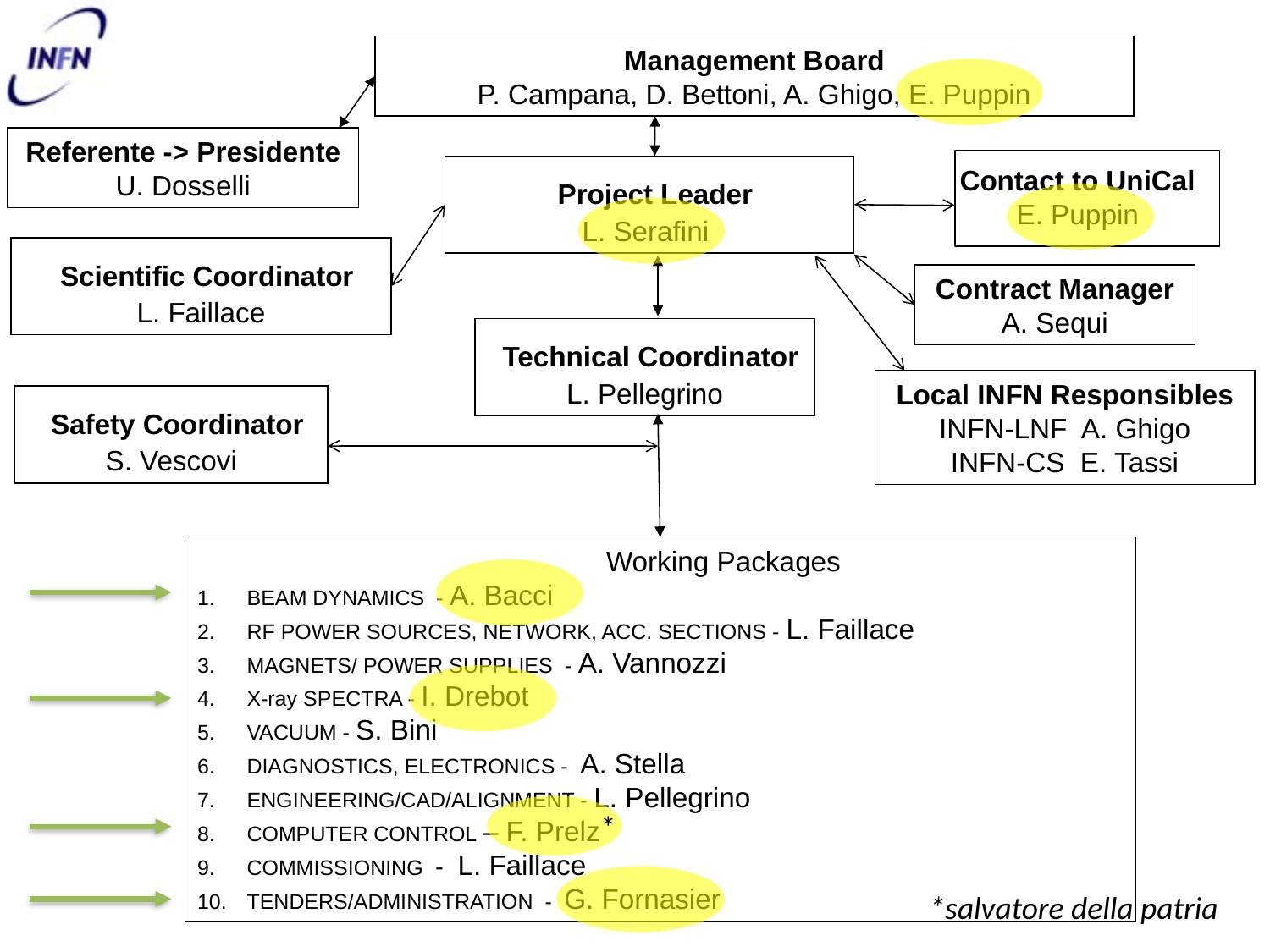

Management Board
P. Campana, D. Bettoni, A. Ghigo, E. Puppin

Referente -> Presidente
U. Dosselli

 Project Leader
L. Serafini
Contact to UniCal
E. Puppin

 Scientific Coordinator
L. Faillace
Contract Manager
A. Sequi
 Technical Coordinator
L. Pellegrino
Local INFN Responsibles
INFN-LNF  A. Ghigo
INFN-CS  E. Tassi
 Safety Coordinator
S. Vescovi
	Working Packages
   BEAM DYNAMICS  - A. Bacci
   RF POWER SOURCES, NETWORK, ACC. SECTIONS - L. Faillace
   MAGNETS/ POWER SUPPLIES  - A. Vannozzi
   X-ray SPECTRA - I. Drebot
   VACUUM - S. Bini
   DIAGNOSTICS, ELECTRONICS -  A. Stella
   ENGINEERING/CAD/ALIGNMENT - L. Pellegrino
   COMPUTER CONTROL – F. Prelz
   COMMISSIONING  -  L. Faillace
   TENDERS/ADMINISTRATION  -  G. Fornasier

*

*salvatore della patria